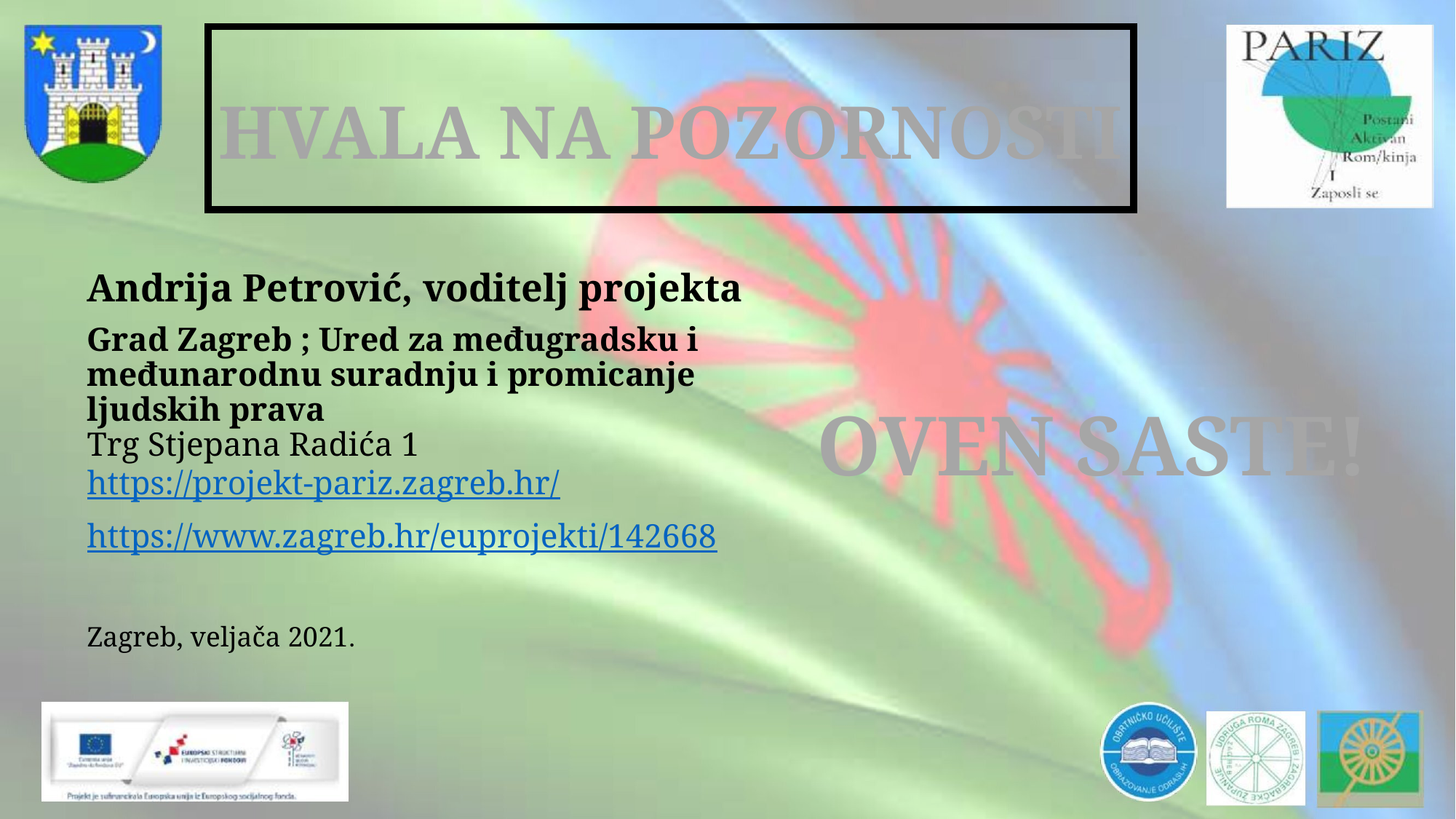

HVALA NA POZORNOSTI

Andrija Petrović, voditelj projekta
Grad Zagreb ; Ured za međugradsku i međunarodnu suradnju i promicanje ljudskih prava
Trg Stjepana Radića 1
https://projekt-pariz.zagreb.hr/
https://www.zagreb.hr/euprojekti/142668

Zagreb, veljača 2021.

OVEN SASTE!